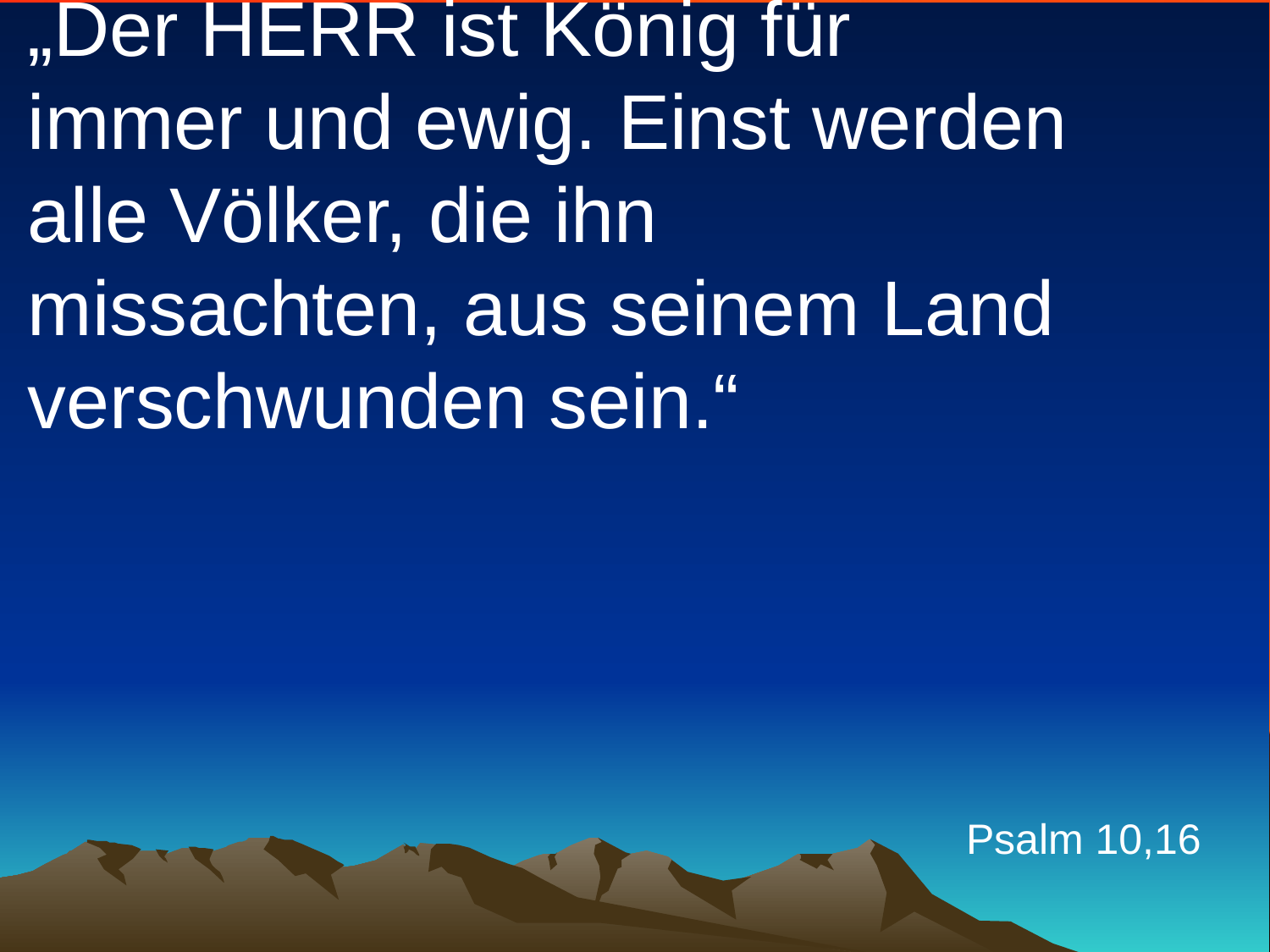

# „Der HERR ist König für immer und ewig. Einst werden alle Völker, die ihn missachten, aus seinem Land verschwunden sein.“
Psalm 10,16